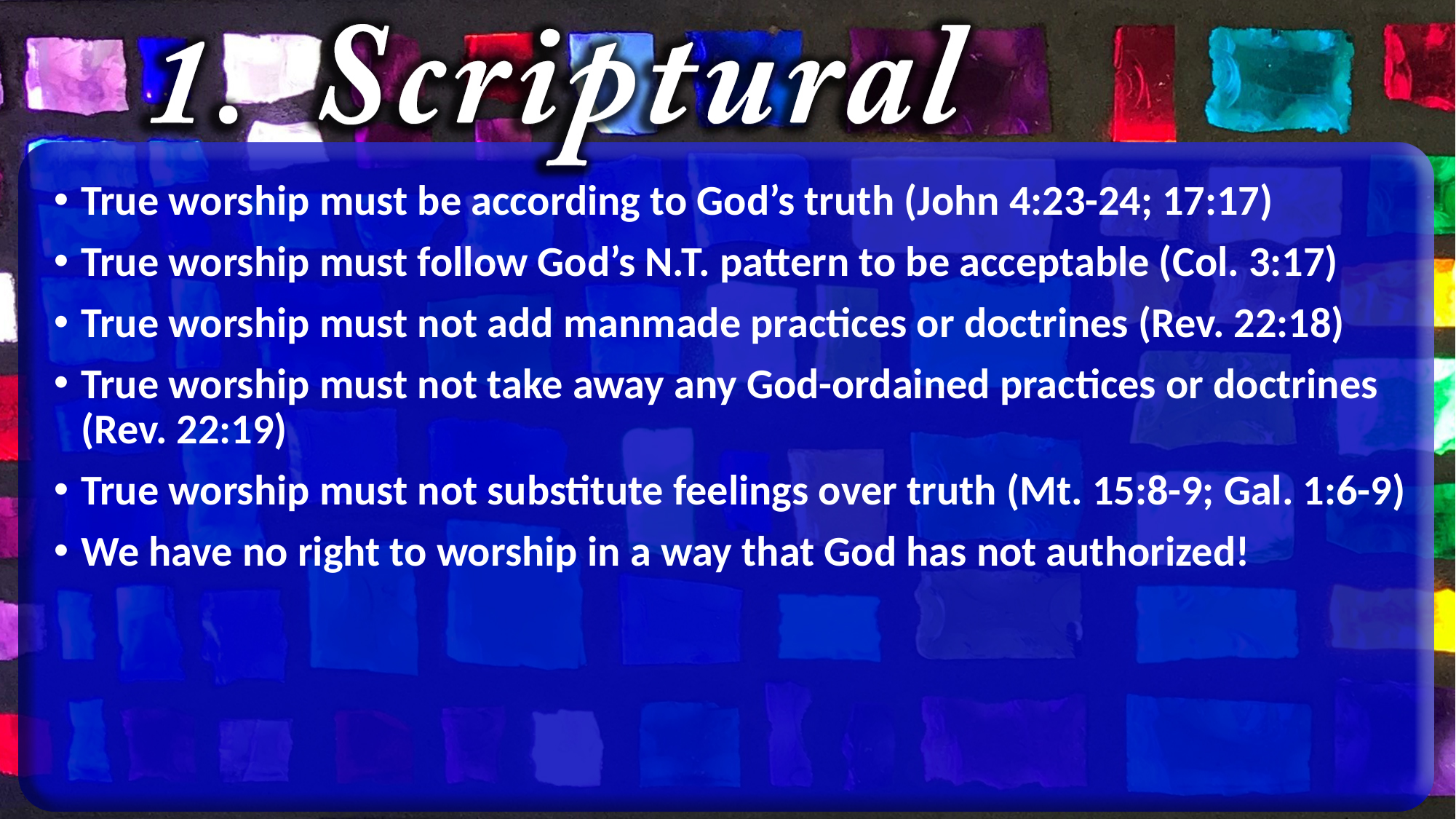

True worship must be according to God’s truth (John 4:23-24; 17:17)
True worship must follow God’s N.T. pattern to be acceptable (Col. 3:17)
True worship must not add manmade practices or doctrines (Rev. 22:18)
True worship must not take away any God-ordained practices or doctrines (Rev. 22:19)
True worship must not substitute feelings over truth (Mt. 15:8-9; Gal. 1:6-9)
We have no right to worship in a way that God has not authorized!